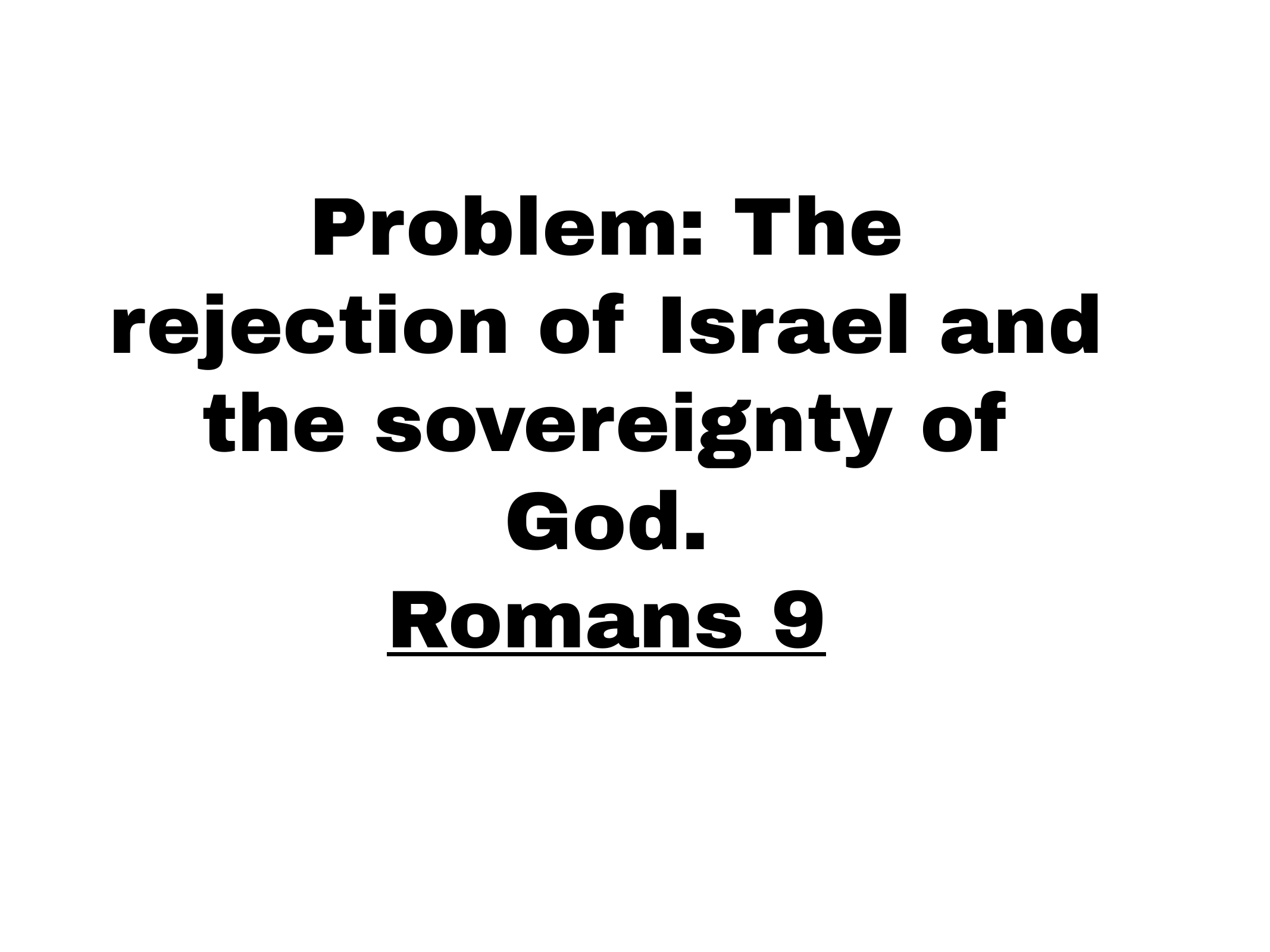

# Problem: The rejection of Israel and the sovereignty of God.
Romans 9